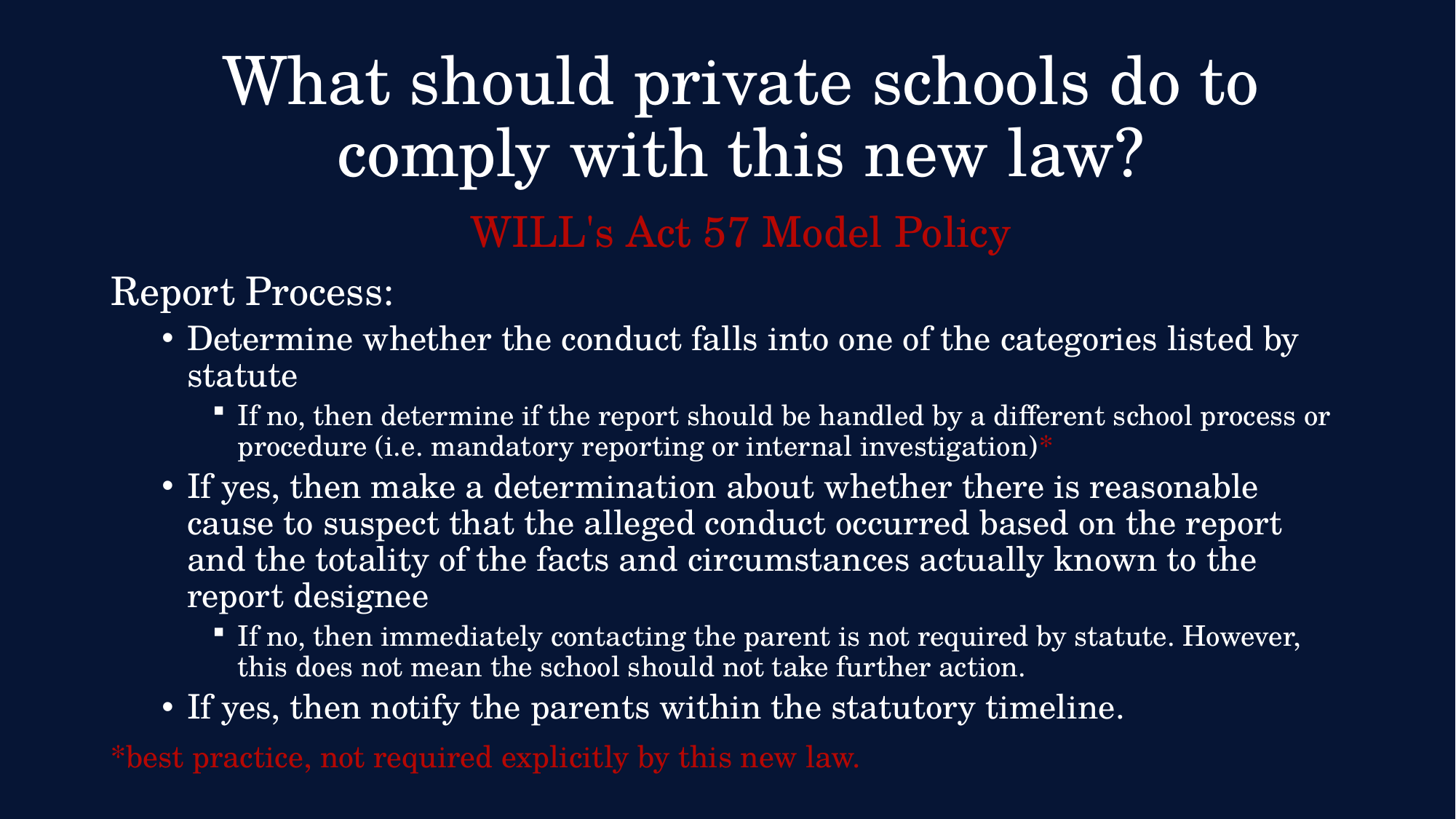

# What should private schools do to comply with this new law?
WILL's Act 57 Model Policy
Report Process:
Determine whether the conduct falls into one of the categories listed by statute
If no, then determine if the report should be handled by a different school process or procedure (i.e. mandatory reporting or internal investigation)*
If yes, then make a determination about whether there is reasonable cause to suspect that the alleged conduct occurred based on the report and the totality of the facts and circumstances actually known to the report designee
If no, then immediately contacting the parent is not required by statute. However, this does not mean the school should not take further action.
If yes, then notify the parents within the statutory timeline.

*best practice, not required explicitly by this new law.